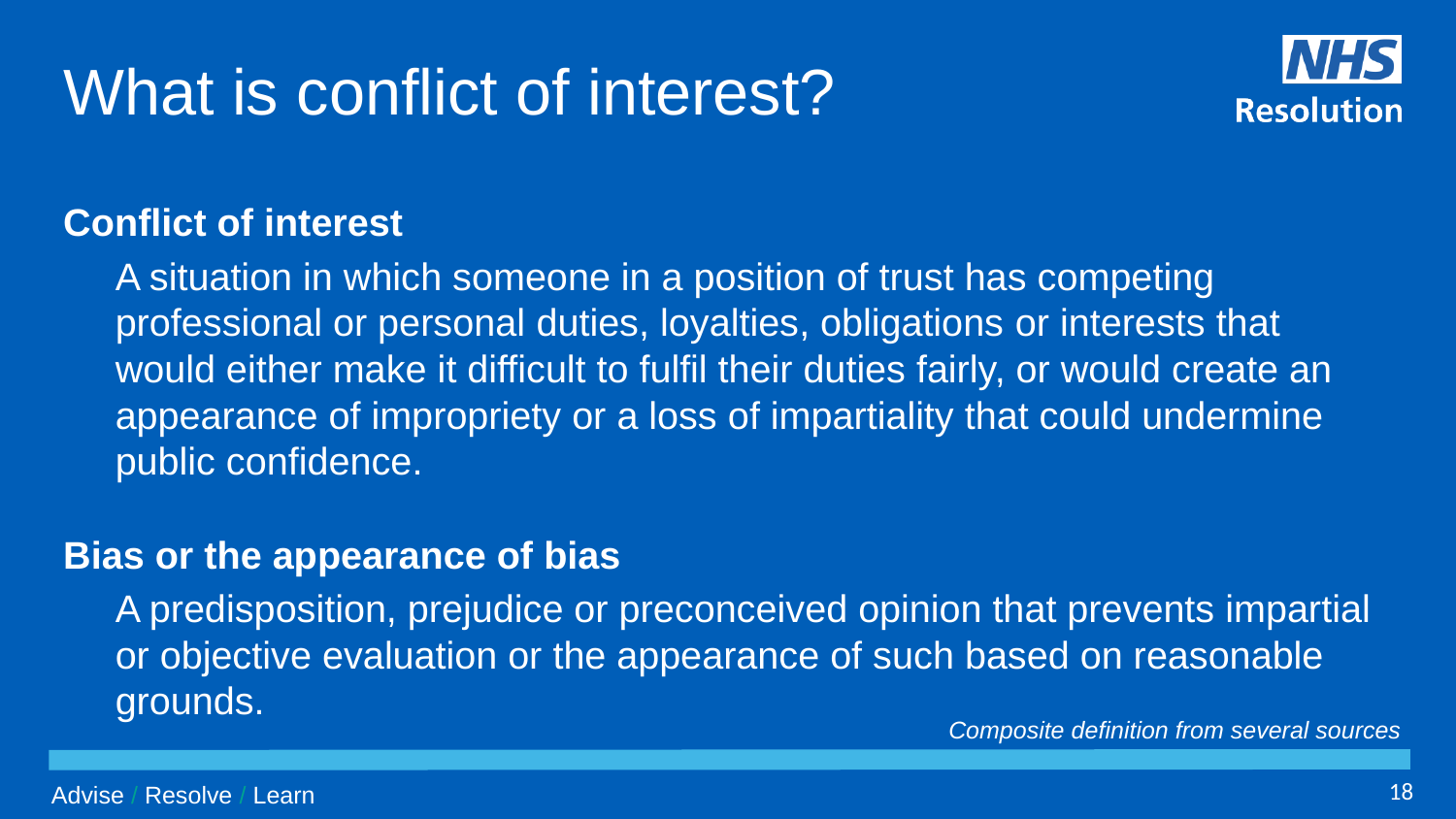

# What is conflict of interest?
Conflict of interest
	A situation in which someone in a position of trust has competing professional or personal duties, loyalties, obligations or interests that would either make it difficult to fulfil their duties fairly, or would create an appearance of impropriety or a loss of impartiality that could undermine public confidence.

Bias or the appearance of bias
	A predisposition, prejudice or preconceived opinion that prevents impartial or objective evaluation or the appearance of such based on reasonable grounds.
Composite definition from several sources